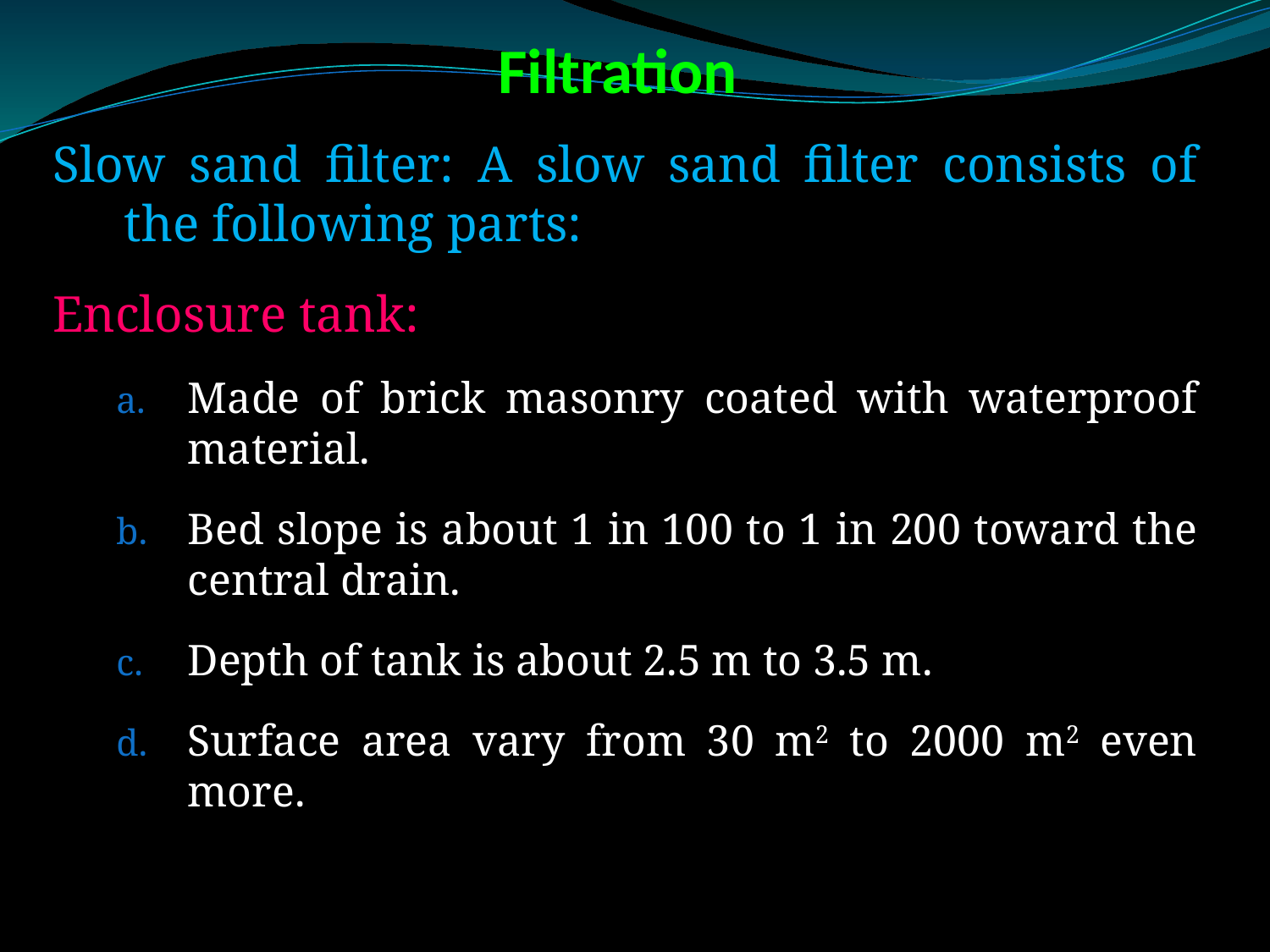

# Filtration
Slow sand filter: A slow sand filter consists of the following parts:
Enclosure tank:
Made of brick masonry coated with waterproof material.
Bed slope is about 1 in 100 to 1 in 200 toward the central drain.
Depth of tank is about 2.5 m to 3.5 m.
Surface area vary from 30 m2 to 2000 m2 even more.